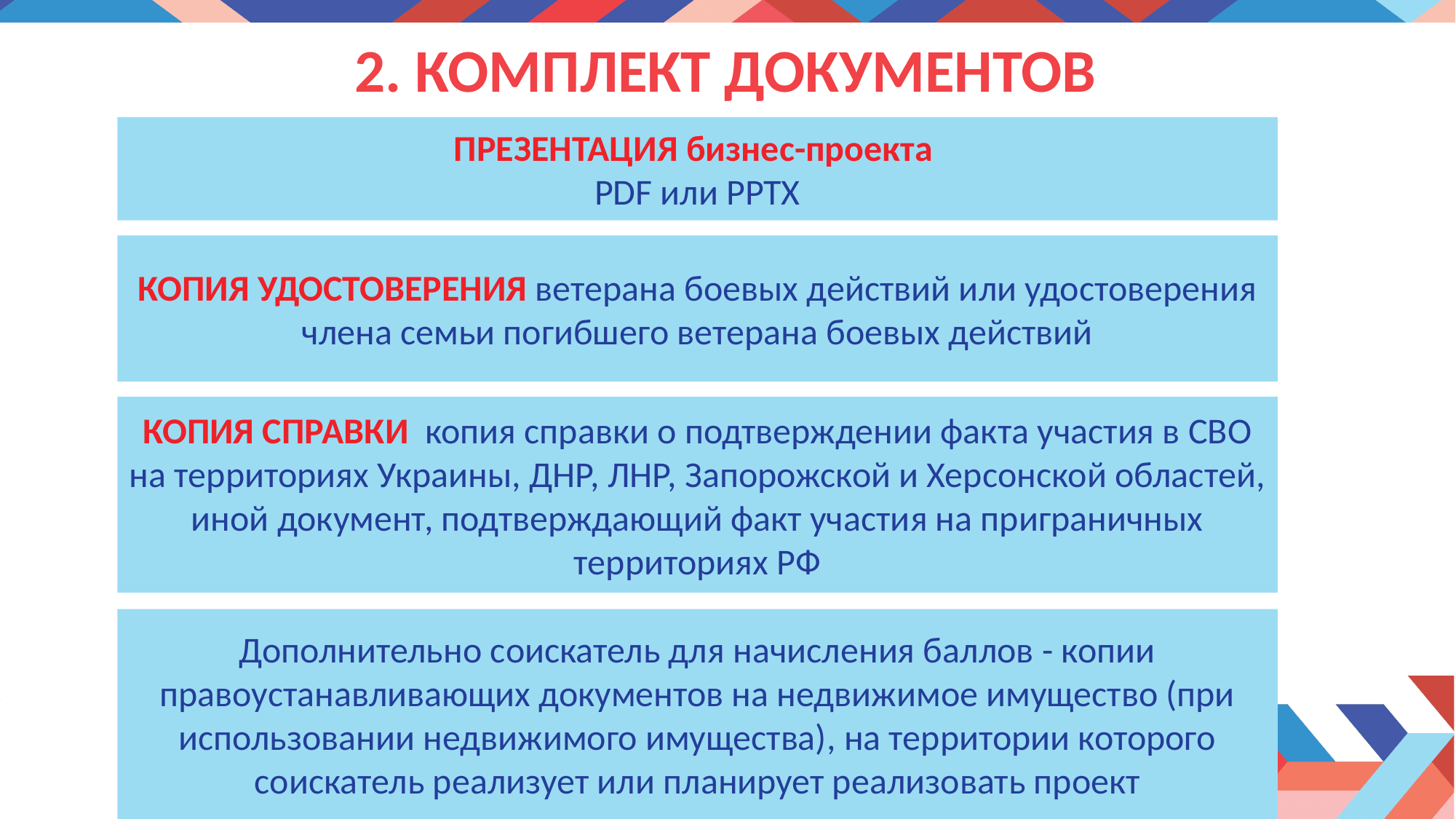

# 2. комплект документов
ПРЕЗЕНТАЦИЯ бизнес-проекта
PDF или PPTX
КОПИЯ УДОСТОВЕРЕНИЯ ветерана боевых действий или удостоверения члена семьи погибшего ветерана боевых действий

КОПИЯ СПРАВКИ  копия справки о подтверждении факта участия в СВО на территориях Украины, ДНР, ЛНР, Запорожской и Херсонской областей, иной документ, подтверждающий факт участия на приграничных территориях РФ

Дополнительно соискатель для начисления баллов - копии правоустанавливающих документов на недвижимое имущество (при использовании недвижимого имущества), на территории которого соискатель реализует или планирует реализовать проект